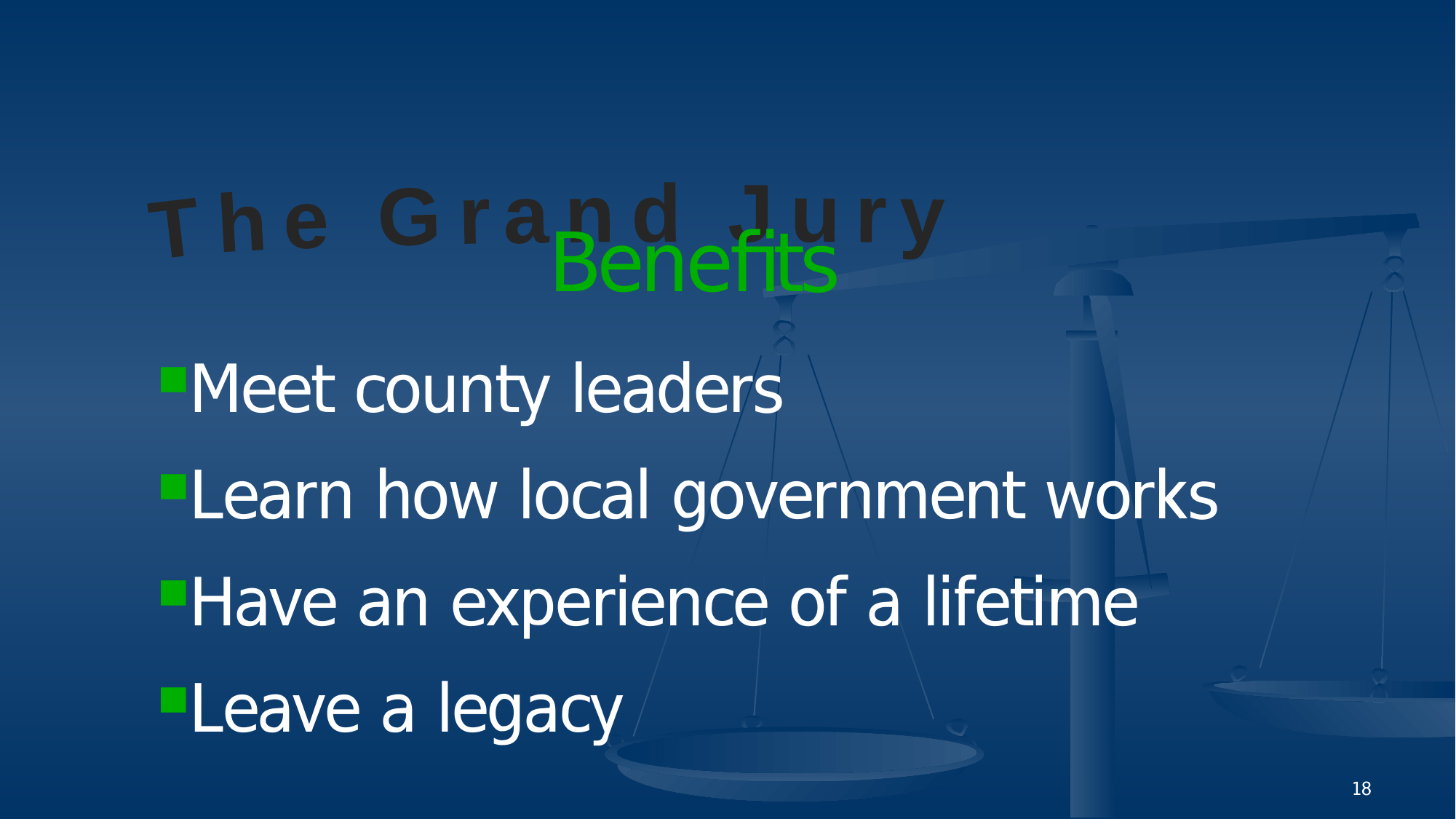

Benefits
         The Grand Jury
Meet county leaders
Learn how local government works
Have an experience of a lifetime
Leave a legacy
18